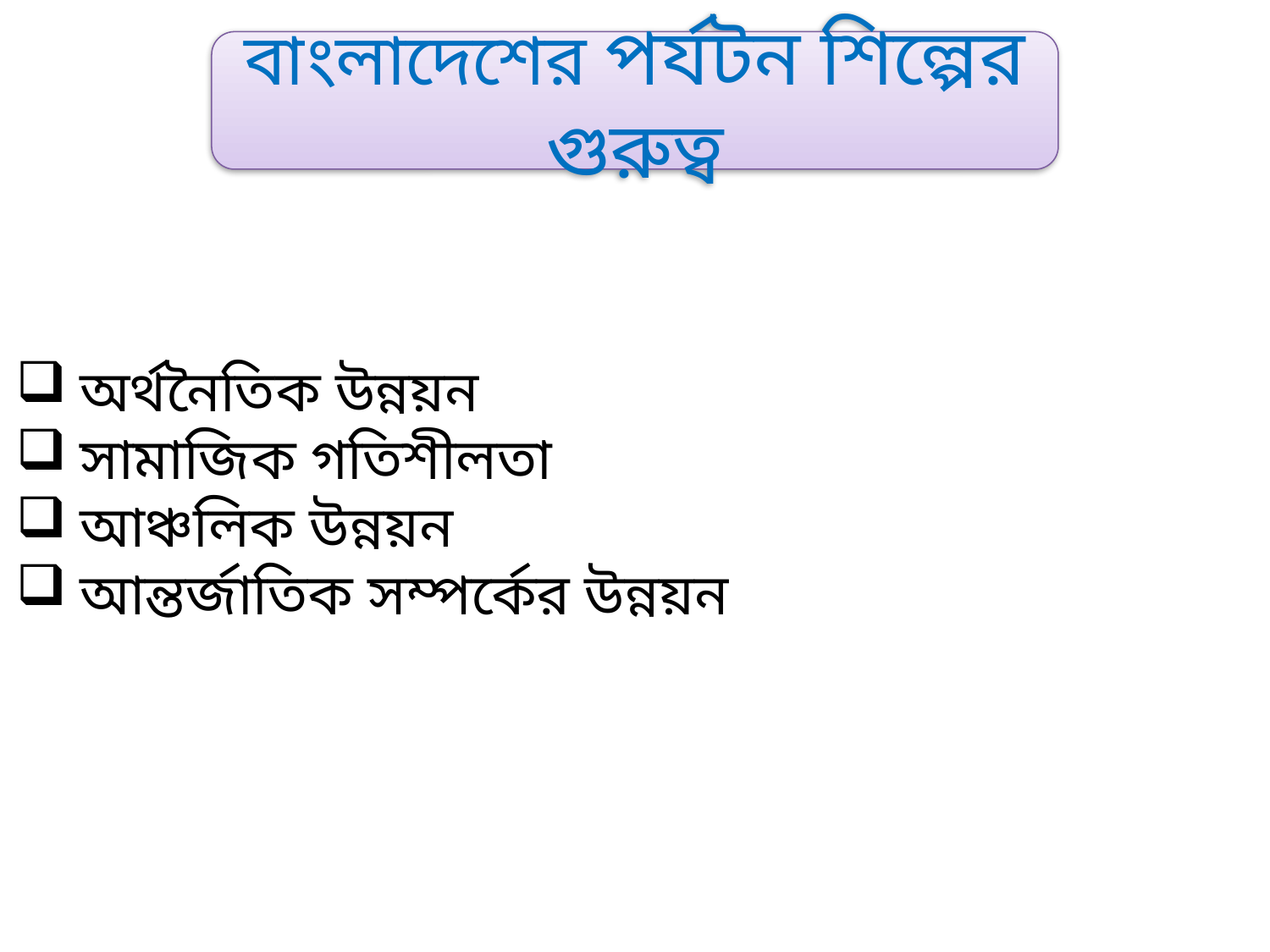

বাংলাদেশের পর্যটন শিল্পের গুরুত্ব
অর্থনৈতিক উন্নয়ন
সামাজিক গতিশীলতা
আঞ্চলিক উন্নয়ন
আন্তর্জাতিক সম্পর্কের উন্নয়ন